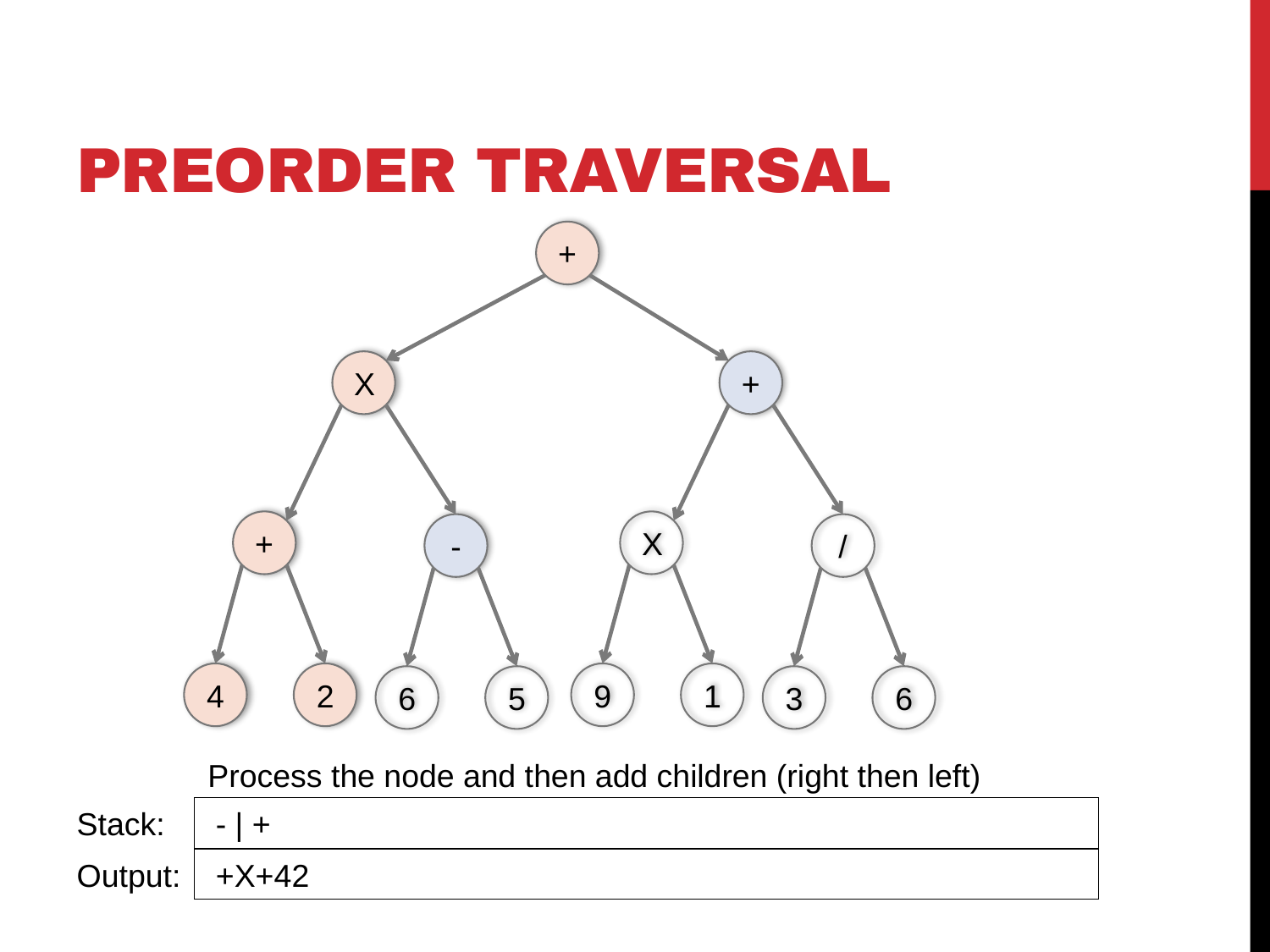

# Preorder traversal
+
X
+
+
X
-
/
4
2
9
1
6
5
3
6
Process the node and then add children (right then left)
Stack:
 - | +
Output:
 +X+42